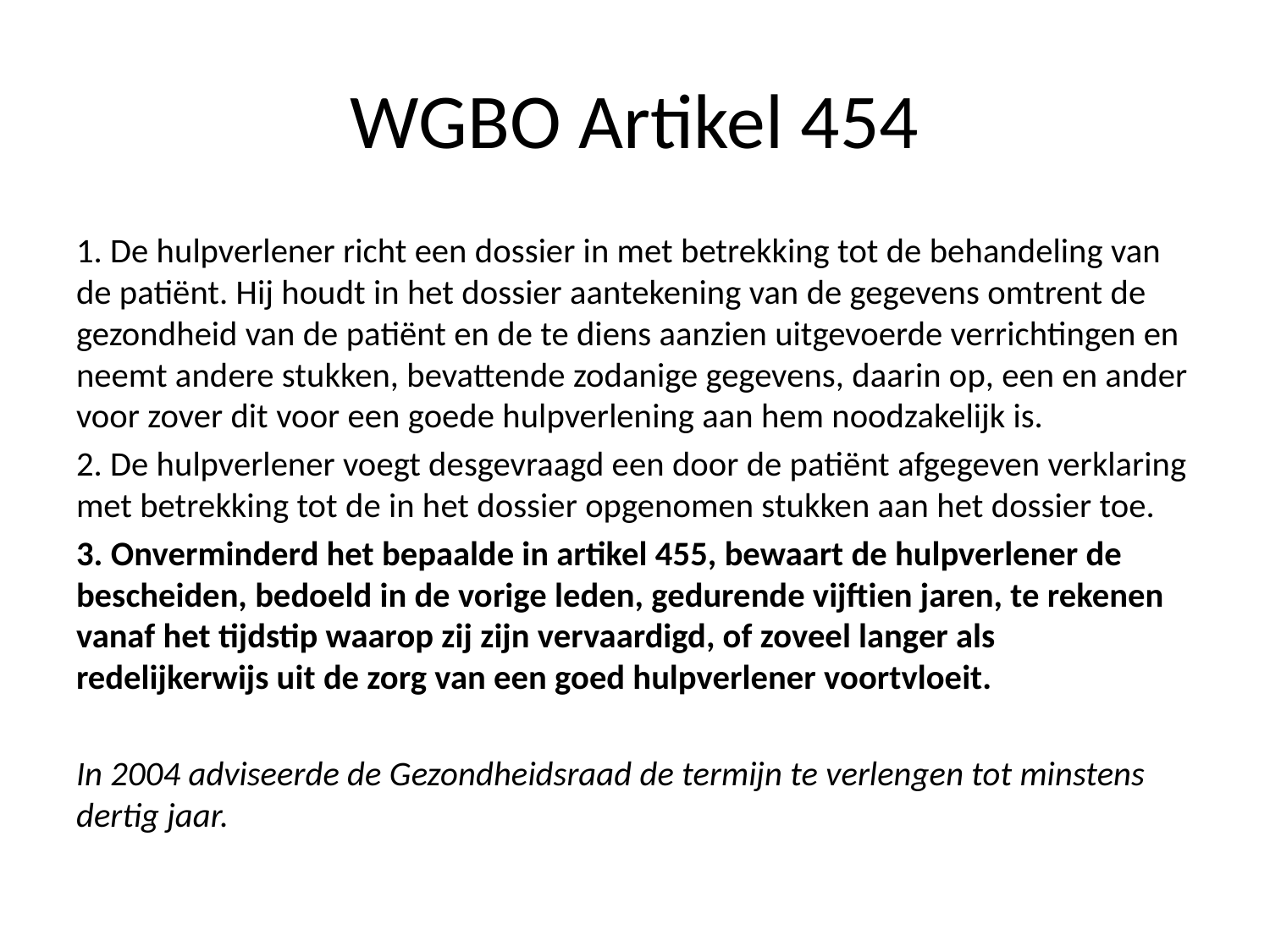

# WGBO Artikel 454
1. De hulpverlener richt een dossier in met betrekking tot de behandeling van de patiënt. Hij houdt in het dossier aantekening van de gegevens omtrent de gezondheid van de patiënt en de te diens aanzien uitgevoerde verrichtingen en neemt andere stukken, bevattende zodanige gegevens, daarin op, een en ander voor zover dit voor een goede hulpverlening aan hem noodzakelijk is.
2. De hulpverlener voegt desgevraagd een door de patiënt afgegeven verklaring met betrekking tot de in het dossier opgenomen stukken aan het dossier toe.
3. Onverminderd het bepaalde in artikel 455, bewaart de hulpverlener de bescheiden, bedoeld in de vorige leden, gedurende vijftien jaren, te rekenen vanaf het tijdstip waarop zij zijn vervaardigd, of zoveel langer als redelijkerwijs uit de zorg van een goed hulpverlener voortvloeit.

In 2004 adviseerde de Gezondheidsraad de termijn te verlengen tot minstens dertig jaar.